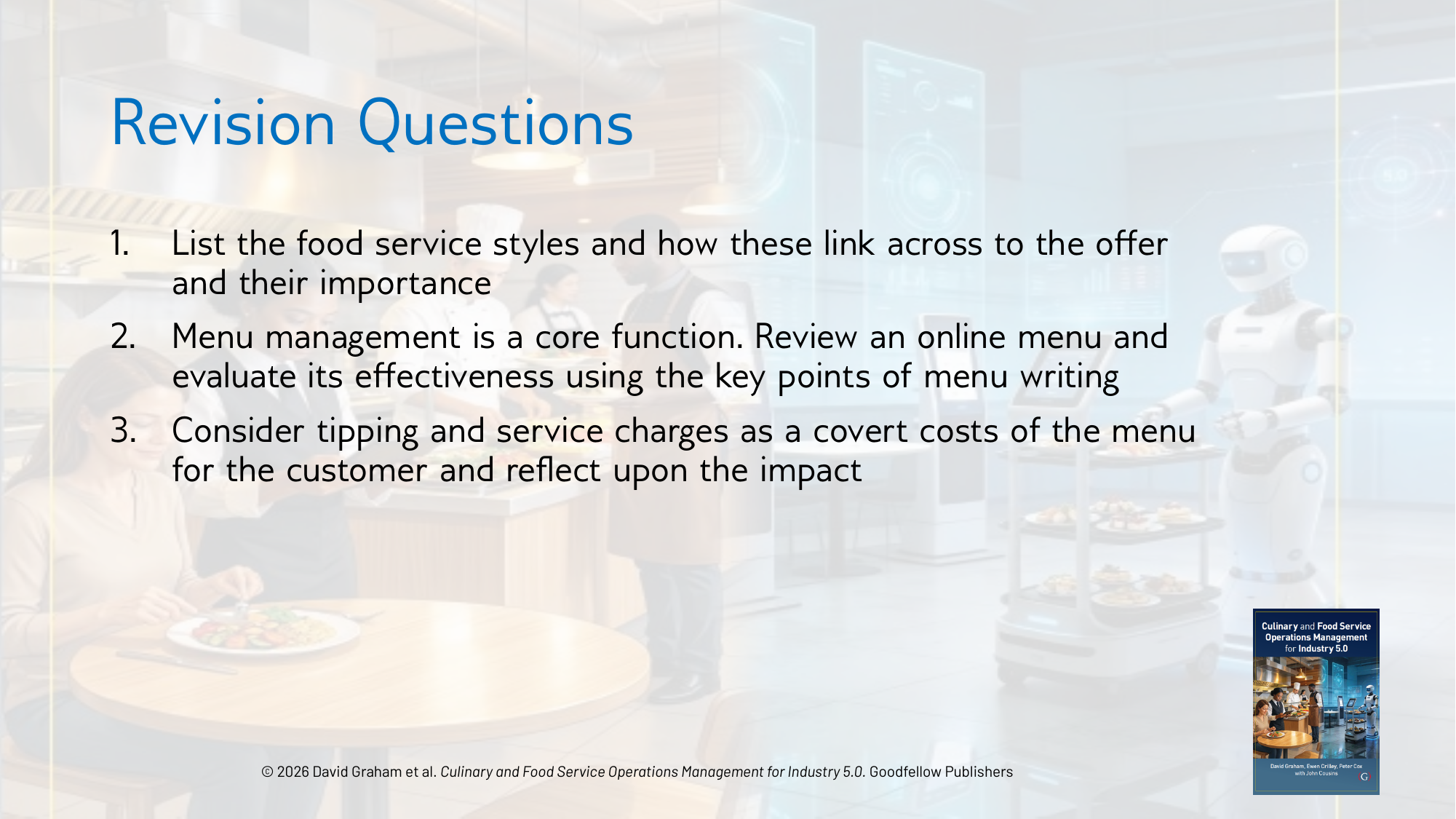

# Revision Questions
List the food service styles and how these link across to the offer and their importance
Menu management is a core function. Review an online menu and evaluate its effectiveness using the key points of menu writing
Consider tipping and service charges as a covert costs of the menu for the customer and reflect upon the impact

© 2026 David Graham et al. Culinary and Food Service Operations Management for Industry 5.0. Goodfellow Publishers